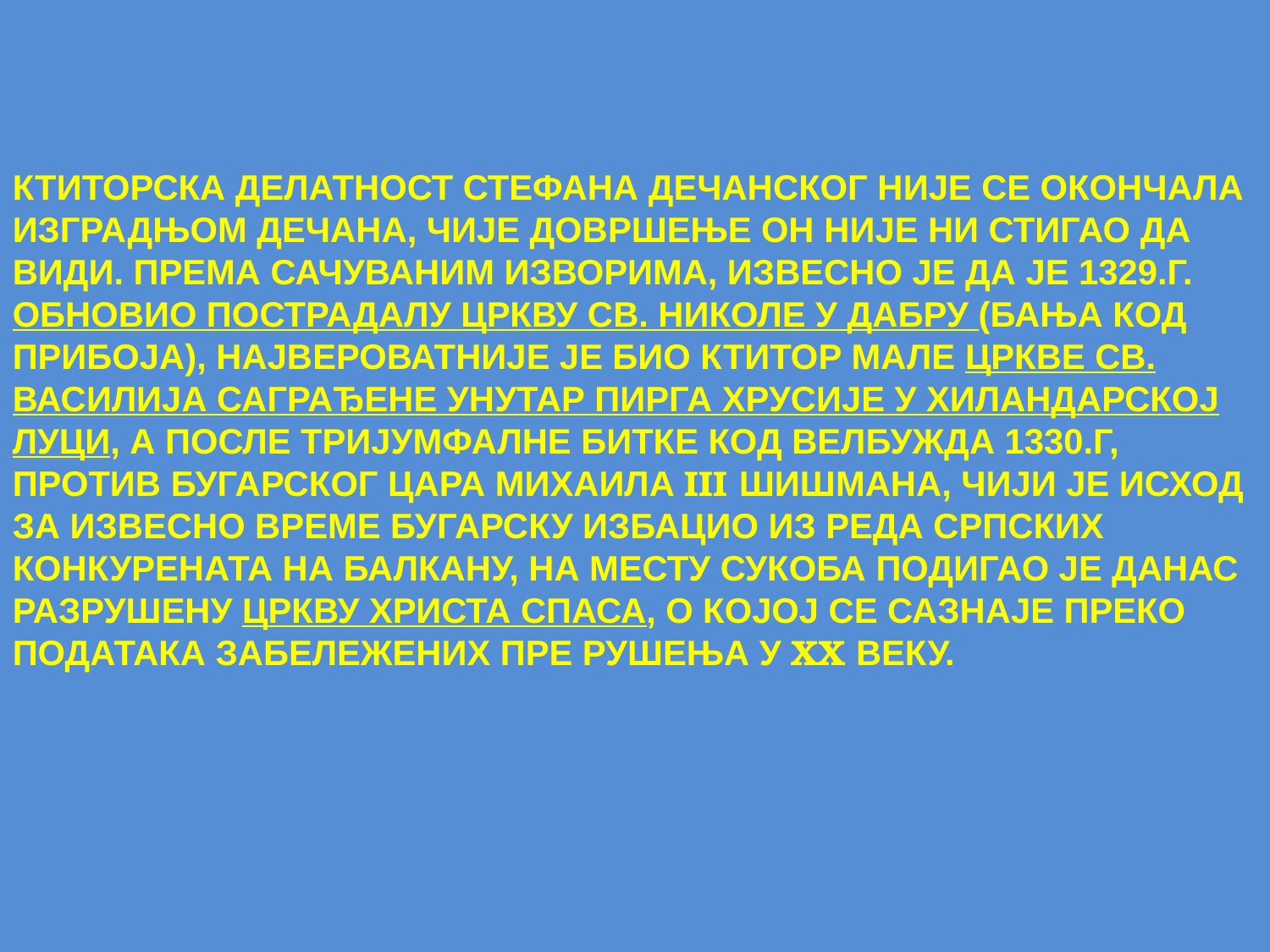

КТИТОРСКА ДЕЛАТНОСТ СТЕФАНА ДЕЧАНСКОГ НИЈЕ СЕ ОКОНЧАЛА ИЗГРАДЊОМ ДЕЧАНА, ЧИЈЕ ДОВРШЕЊЕ ОН НИЈЕ НИ СТИГАО ДА ВИДИ. ПРЕМА САЧУВАНИМ ИЗВОРИМА, ИЗВЕСНО ЈЕ ДА ЈЕ 1329.Г. ОБНОВИО ПОСТРАДАЛУ ЦРКВУ СВ. НИКОЛЕ У ДАБРУ (БАЊА КОД ПРИБОЈА), НАЈВЕРОВАТНИЈЕ ЈЕ БИО КТИТОР МАЛЕ ЦРКВЕ СВ. ВАСИЛИЈА САГРАЂЕНЕ УНУТАР ПИРГА ХРУСИЈЕ У ХИЛАНДАРСКОЈ ЛУЦИ, А ПОСЛЕ ТРИЈУМФАЛНЕ БИТКЕ КОД ВЕЛБУЖДА 1330.Г, ПРОТИВ БУГАРСКОГ ЦАРА МИХАИЛА III ШИШМАНА, ЧИЈИ ЈЕ ИСХОД ЗА ИЗВЕСНО ВРЕМЕ БУГАРСКУ ИЗБАЦИО ИЗ РЕДА СРПСКИХ КОНКУРЕНАТА НА БАЛКАНУ, НА МЕСТУ СУКОБА ПОДИГАО ЈЕ ДАНАС РАЗРУШЕНУ ЦРКВУ ХРИСТА СПАСА, О КОЈОЈ СЕ САЗНАЈЕ ПРЕКО ПОДАТАКА ЗАБЕЛЕЖЕНИХ ПРЕ РУШЕЊА У XX ВЕКУ.